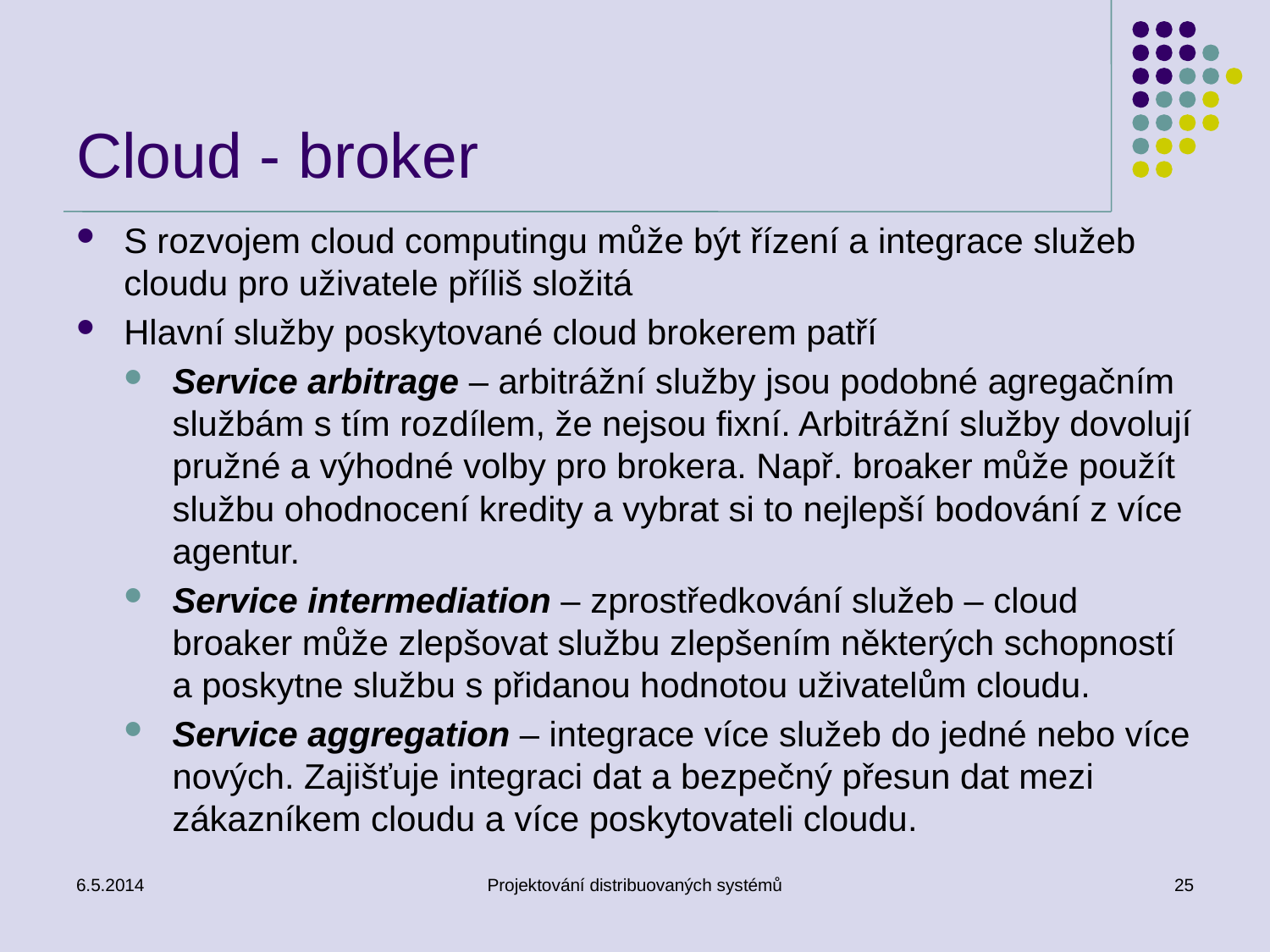

# Cloud - broker
S rozvojem cloud computingu může být řízení a integrace služeb cloudu pro uživatele příliš složitá
Hlavní služby poskytované cloud brokerem patří
Service arbitrage – arbitrážní služby jsou podobné agregačním službám s tím rozdílem, že nejsou fixní. Arbitrážní služby dovolují pružné a výhodné volby pro brokera. Např. broaker může použít službu ohodnocení kredity a vybrat si to nejlepší bodování z více agentur.
Service intermediation – zprostředkování služeb – cloud broaker může zlepšovat službu zlepšením některých schopností a poskytne službu s přidanou hodnotou uživatelům cloudu.
Service aggregation – integrace více služeb do jedné nebo více nových. Zajišťuje integraci dat a bezpečný přesun dat mezi zákazníkem cloudu a více poskytovateli cloudu.
6.5.2014
Projektování distribuovaných systémů
25